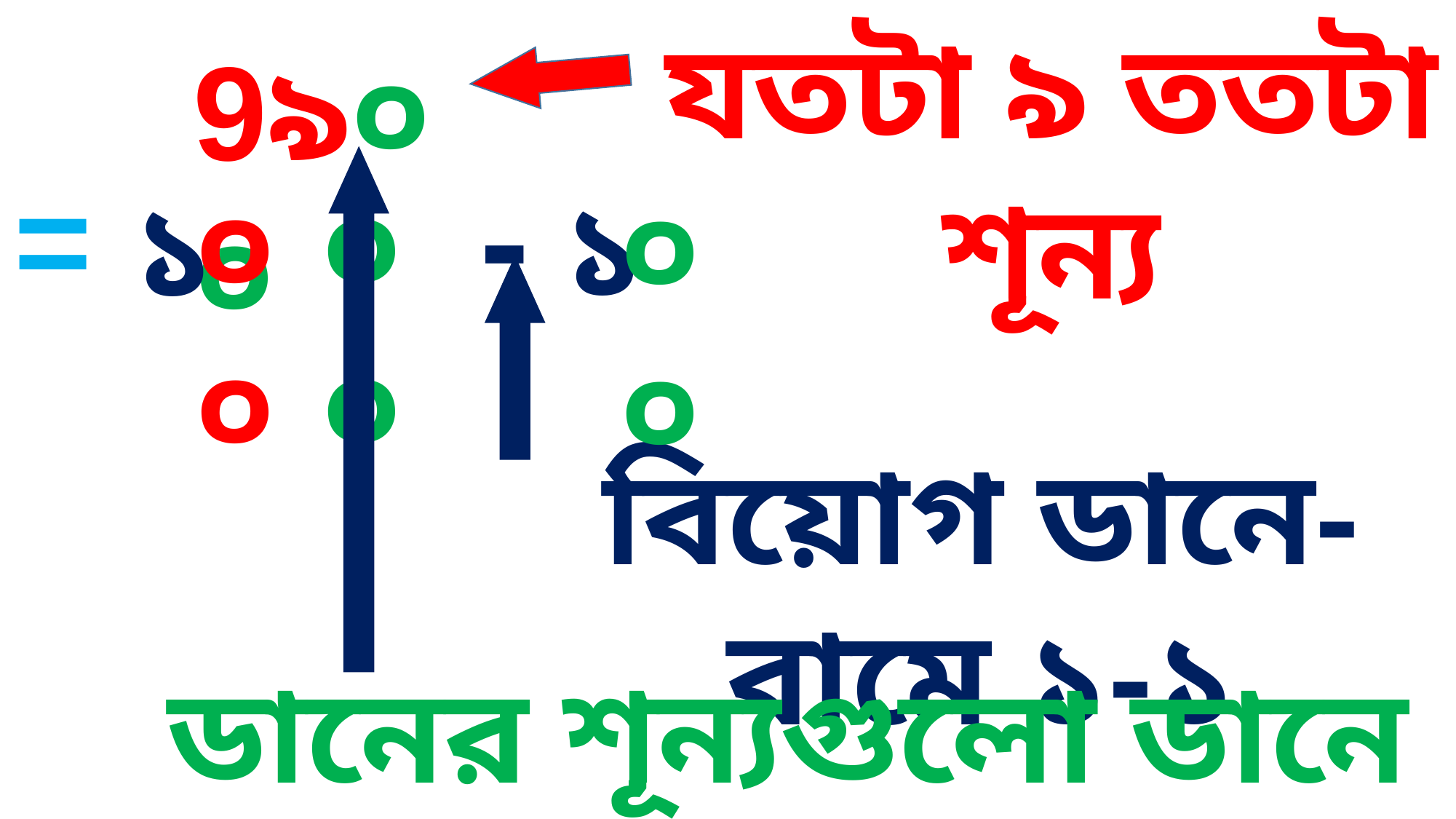

যতটা ৯ ততটা শূন্য
9৯০০
-

=
০০
০০
০০
১
১

বিয়োগ ডানে-বামে ১-১
ডানের শূন্যগুলো ডানে ডানে